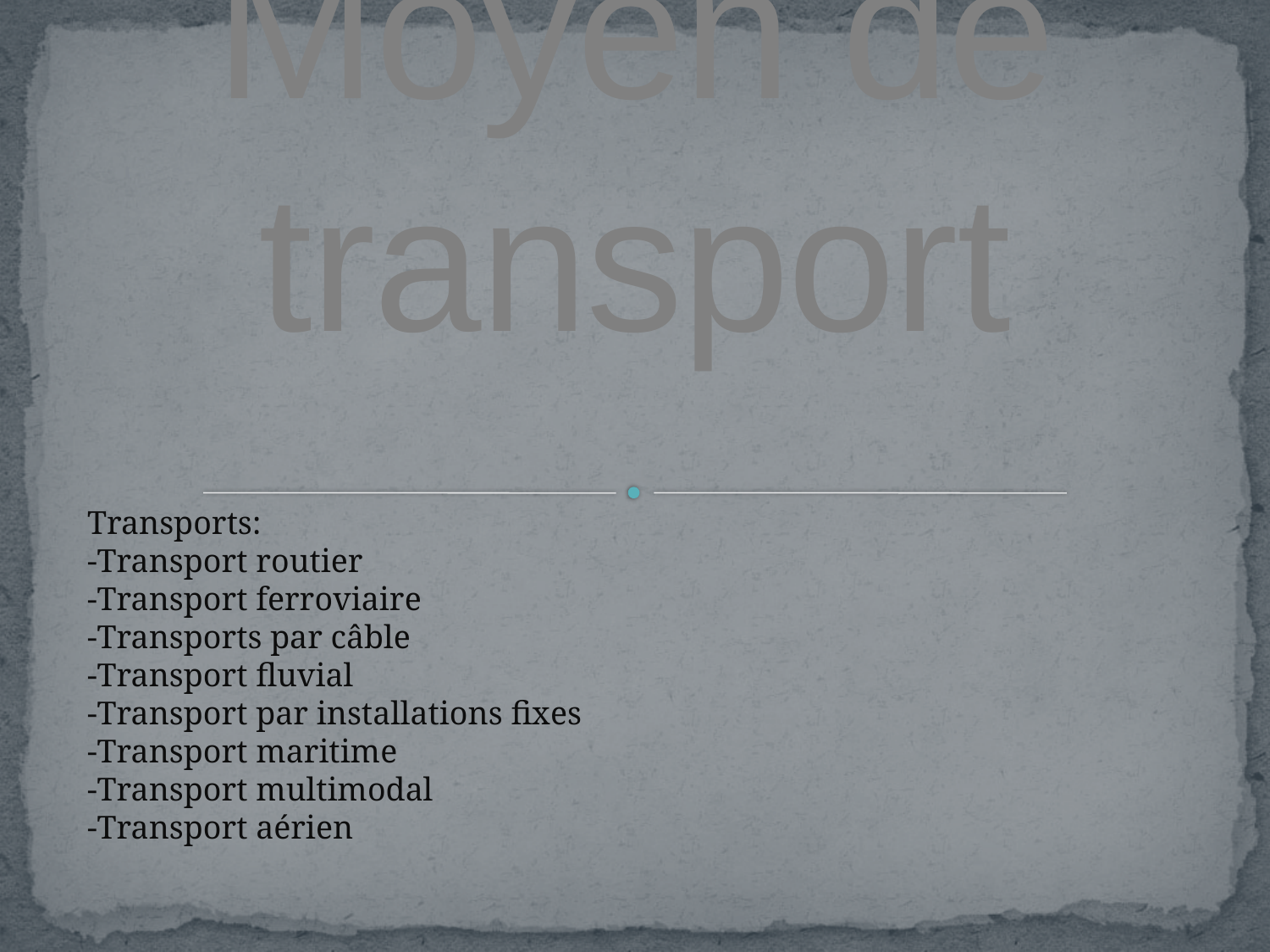

# Moyen de transport
Transports:
-Transport routier
-Transport ferroviaire
-Transports par câble
-Transport fluvial
-Transport par installations fixes
-Transport maritime
-Transport multimodal
-Transport aérien